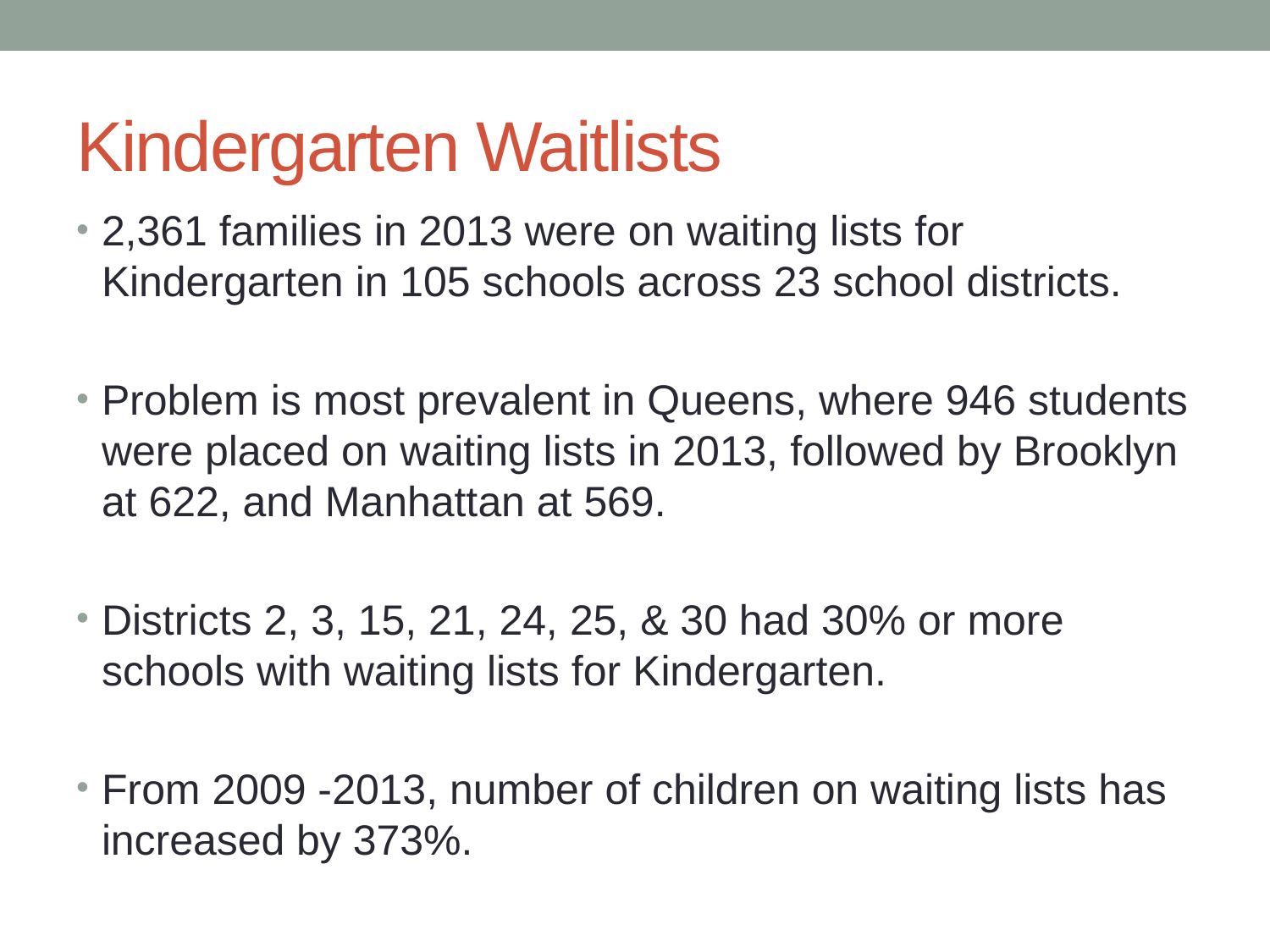

# Kindergarten Waitlists
2,361 families in 2013 were on waiting lists for Kindergarten in 105 schools across 23 school districts.

Problem is most prevalent in Queens, where 946 students were placed on waiting lists in 2013, followed by Brooklyn at 622, and Manhattan at 569.

Districts 2, 3, 15, 21, 24, 25, & 30 had 30% or more schools with waiting lists for Kindergarten.

From 2009 -2013, number of children on waiting lists has increased by 373%.